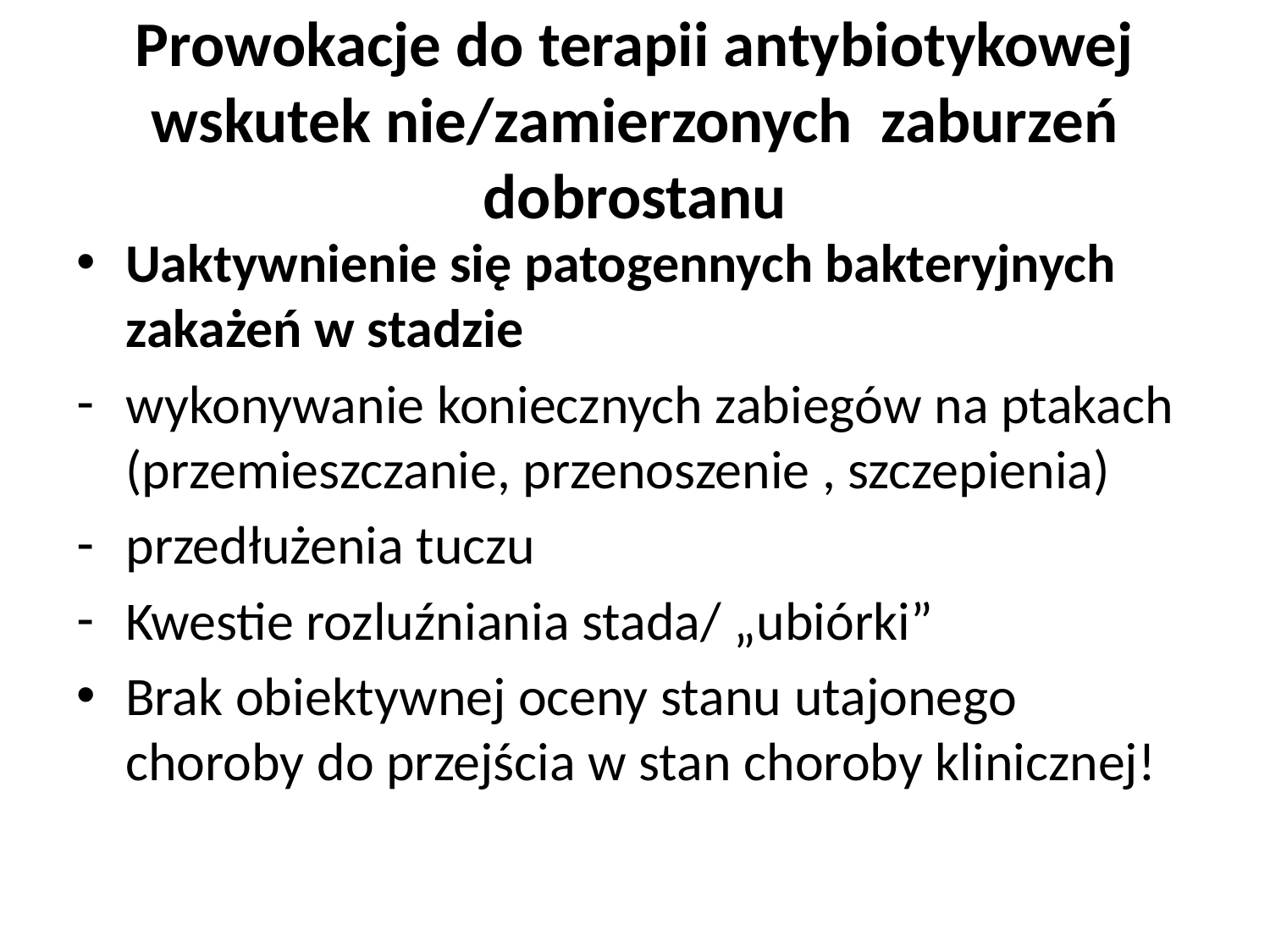

# Prowokacje do terapii antybiotykowej wskutek nie/zamierzonych  zaburzeń dobrostanu
Uaktywnienie się patogennych bakteryjnych zakażeń w stadzie
wykonywanie koniecznych zabiegów na ptakach (przemieszczanie, przenoszenie , szczepienia)
przedłużenia tuczu
Kwestie rozluźniania stada/ „ubiórki”
Brak obiektywnej oceny stanu utajonego choroby do przejścia w stan choroby klinicznej!